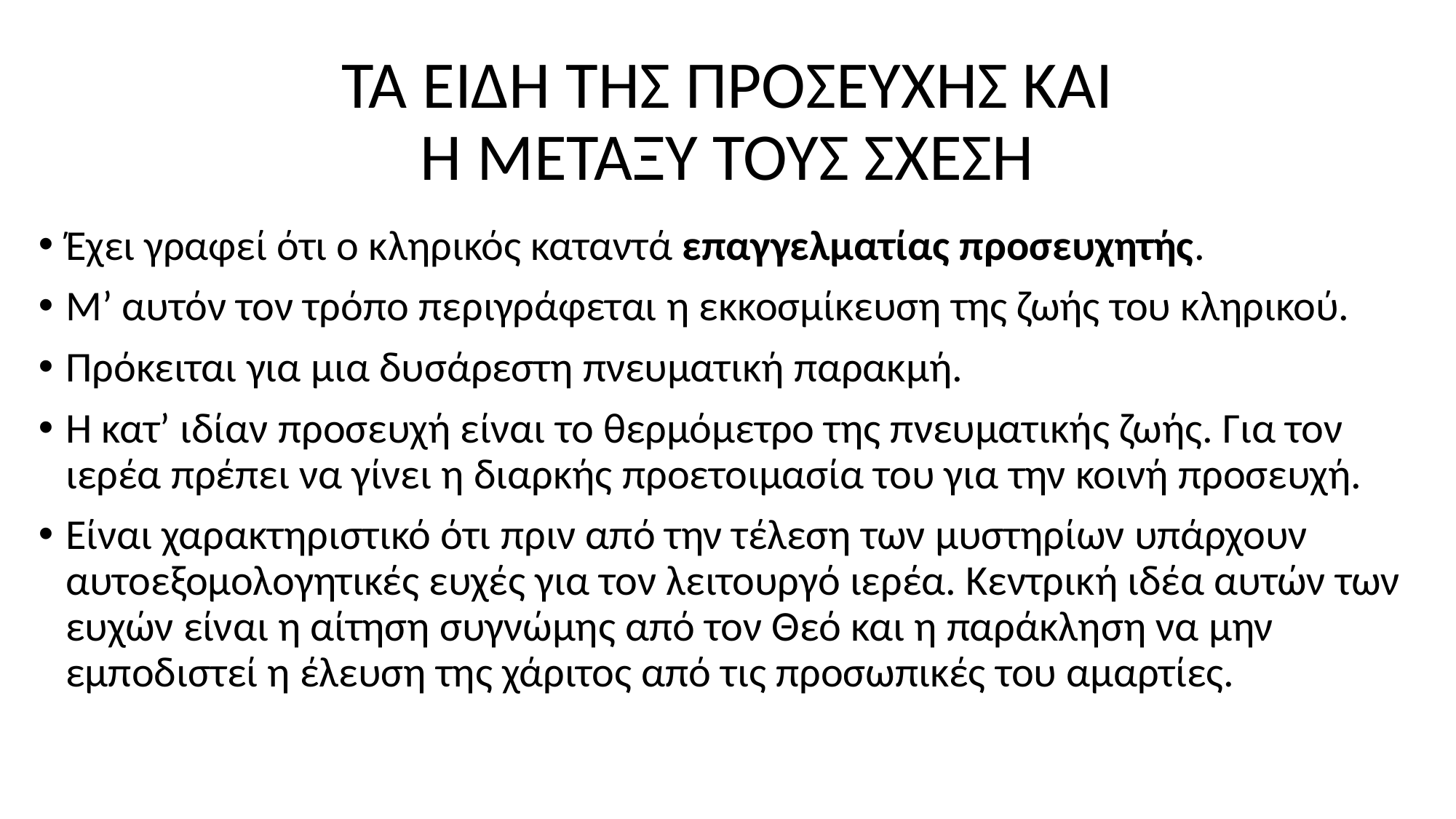

# ΤΑ ΕΙΔΗ ΤΗΣ ΠΡΟΣΕΥΧΗΣ ΚΑΙ Η ΜΕΤΑΞΥ ΤΟΥΣ ΣΧΕΣΗ
Έχει γραφεί ότι ο κληρικός καταντά επαγγελματίας προσευχητής.
Μ’ αυτόν τον τρόπο περιγράφεται η εκκοσμίκευση της ζωής του κληρικού.
Πρόκειται για μια δυσάρεστη πνευματική παρακμή.
Η κατ’ ιδίαν προσευχή είναι το θερμόμετρο της πνευματικής ζωής. Για τον ιερέα πρέπει να γίνει η διαρκής προετοιμασία του για την κοινή προσευχή.
Είναι χαρακτηριστικό ότι πριν από την τέλεση των μυστηρίων υπάρχουν αυτοεξομολογητικές ευχές για τον λειτουργό ιερέα. Κεντρική ιδέα αυτών των ευχών είναι η αίτηση συγνώμης από τον Θεό και η παράκληση να μην εμποδιστεί η έλευση της χάριτος από τις προσωπικές του αμαρτίες.